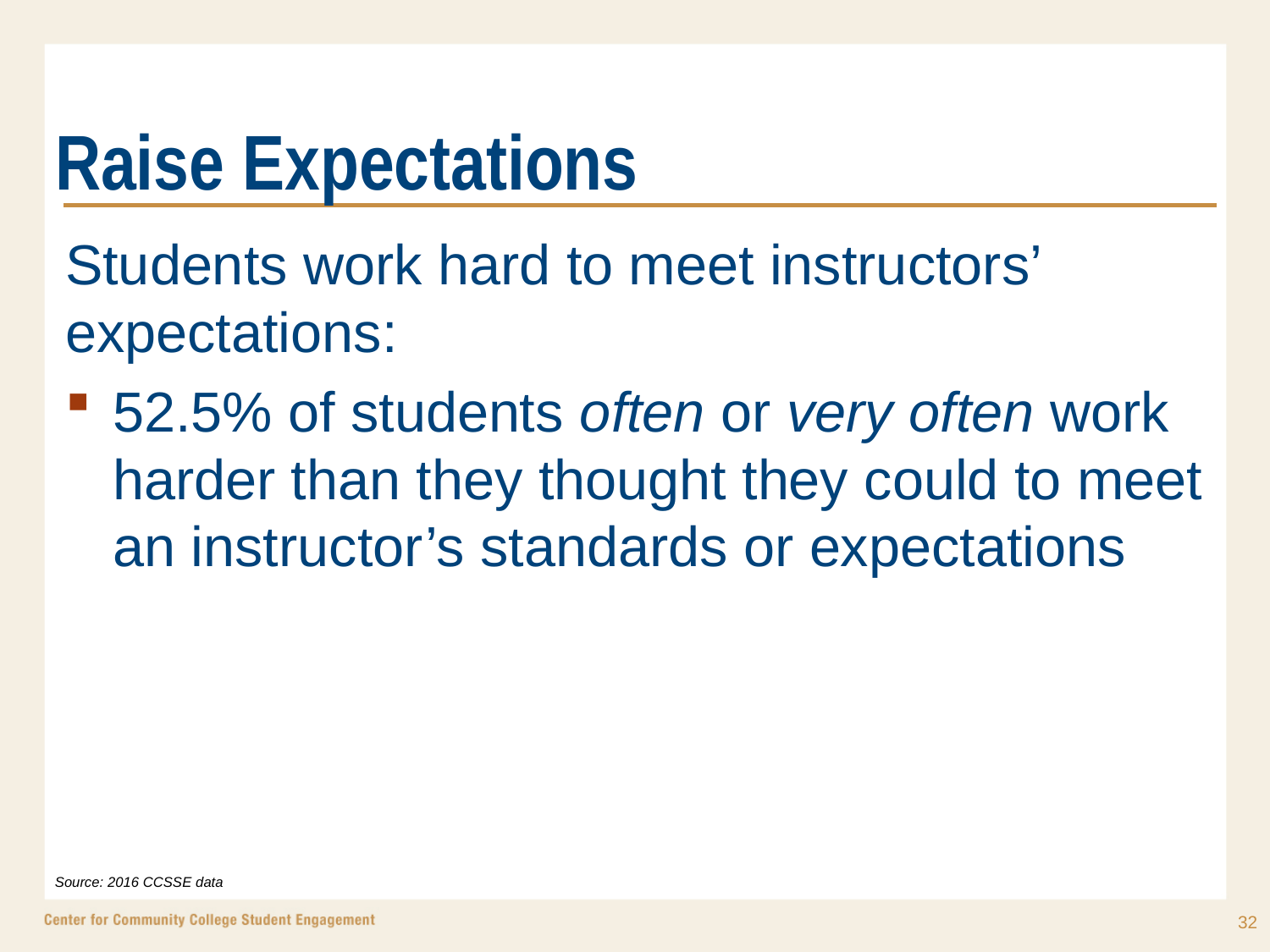

# Raise Expectations
Students work hard to meet instructors’ expectations:
52.5% of students often or very often work harder than they thought they could to meet an instructor’s standards or expectations

Source: 2016 CCSSE data
32